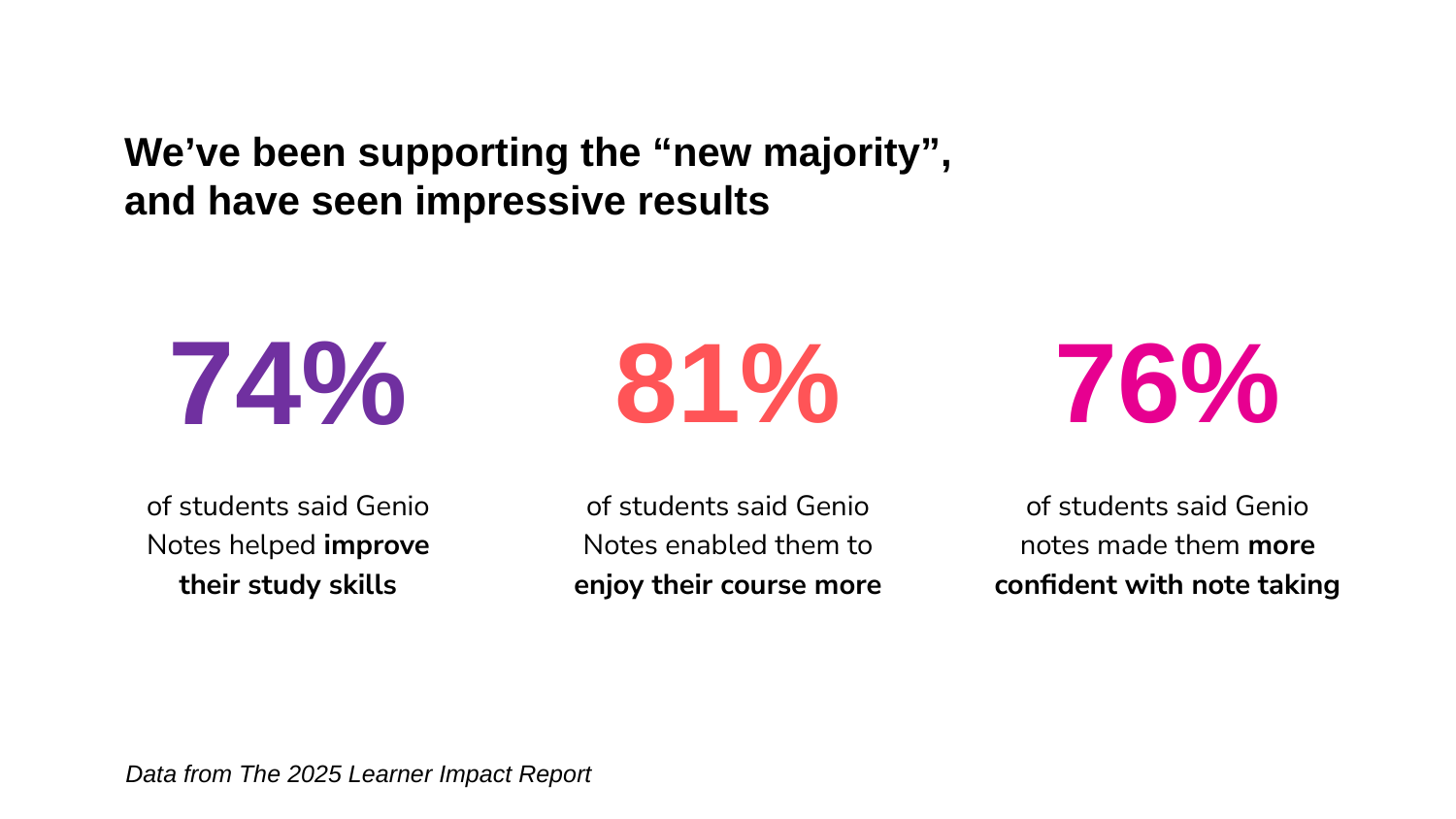

# We’ve been supporting the “new majority”, and have seen impressive results
74%
81%
76%
of students said Genio Notes helped improve their study skills
of students said Genio Notes enabled them to enjoy their course more
of students said Genio notes made them more confident with note taking
Data from The 2025 Learner Impact Report